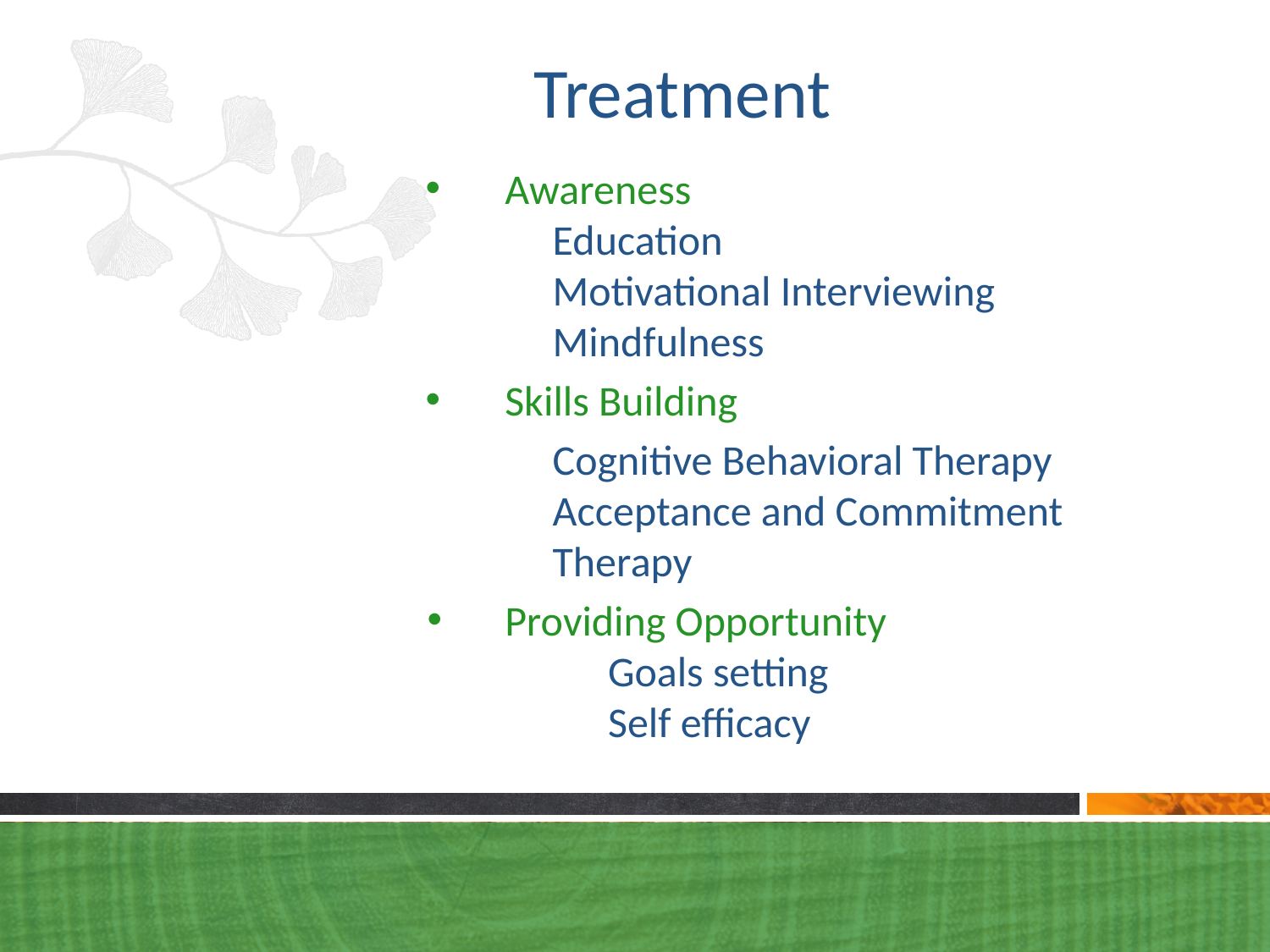

Treatment
Awareness
	Education
	Motivational Interviewing Mindfulness
Skills Building
	Cognitive Behavioral Therapy Acceptance and Commitment Therapy
Providing Opportunity
	Goals setting
	Self efficacy